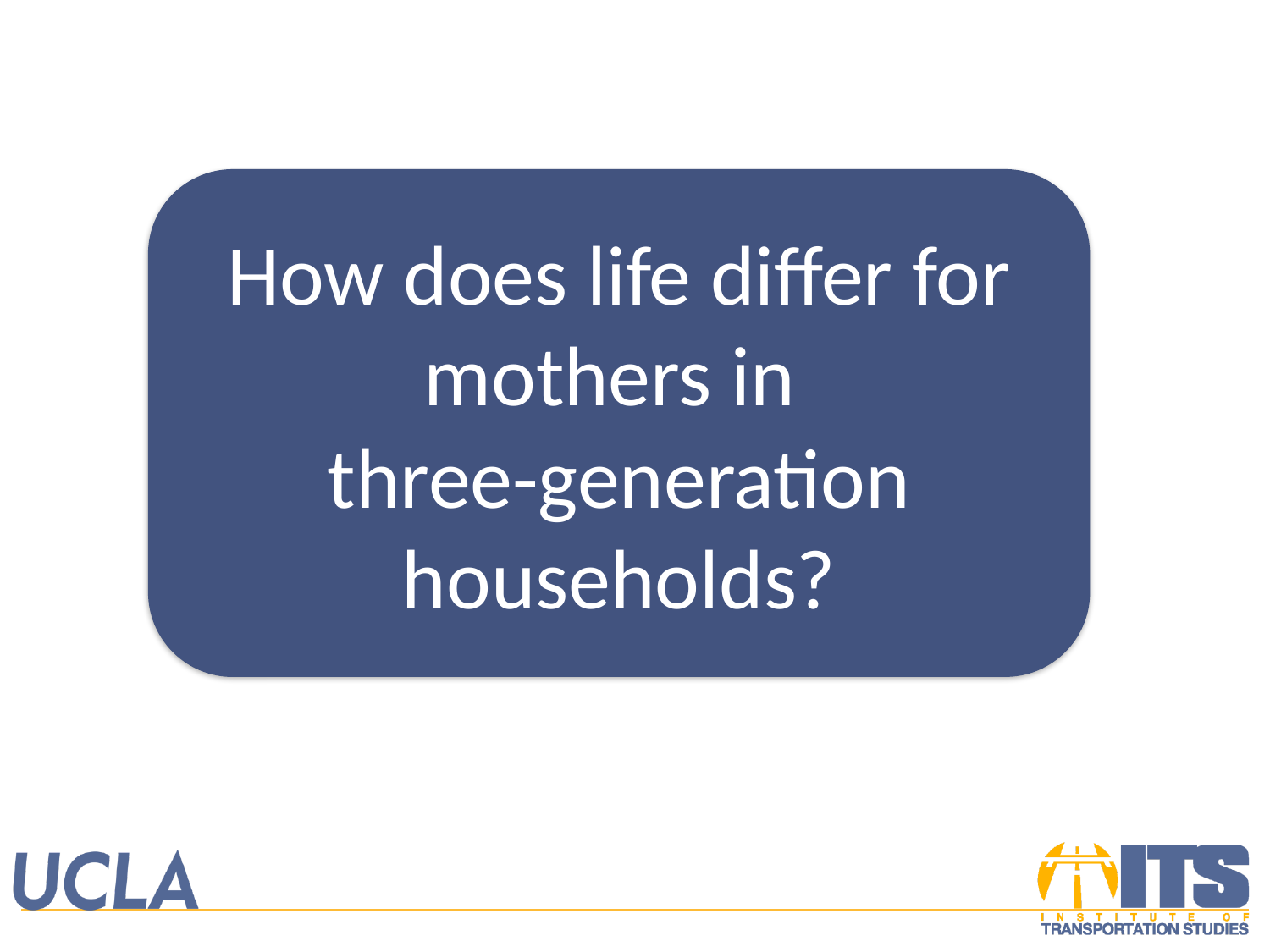

How does life differ for mothers in
three-generation households?